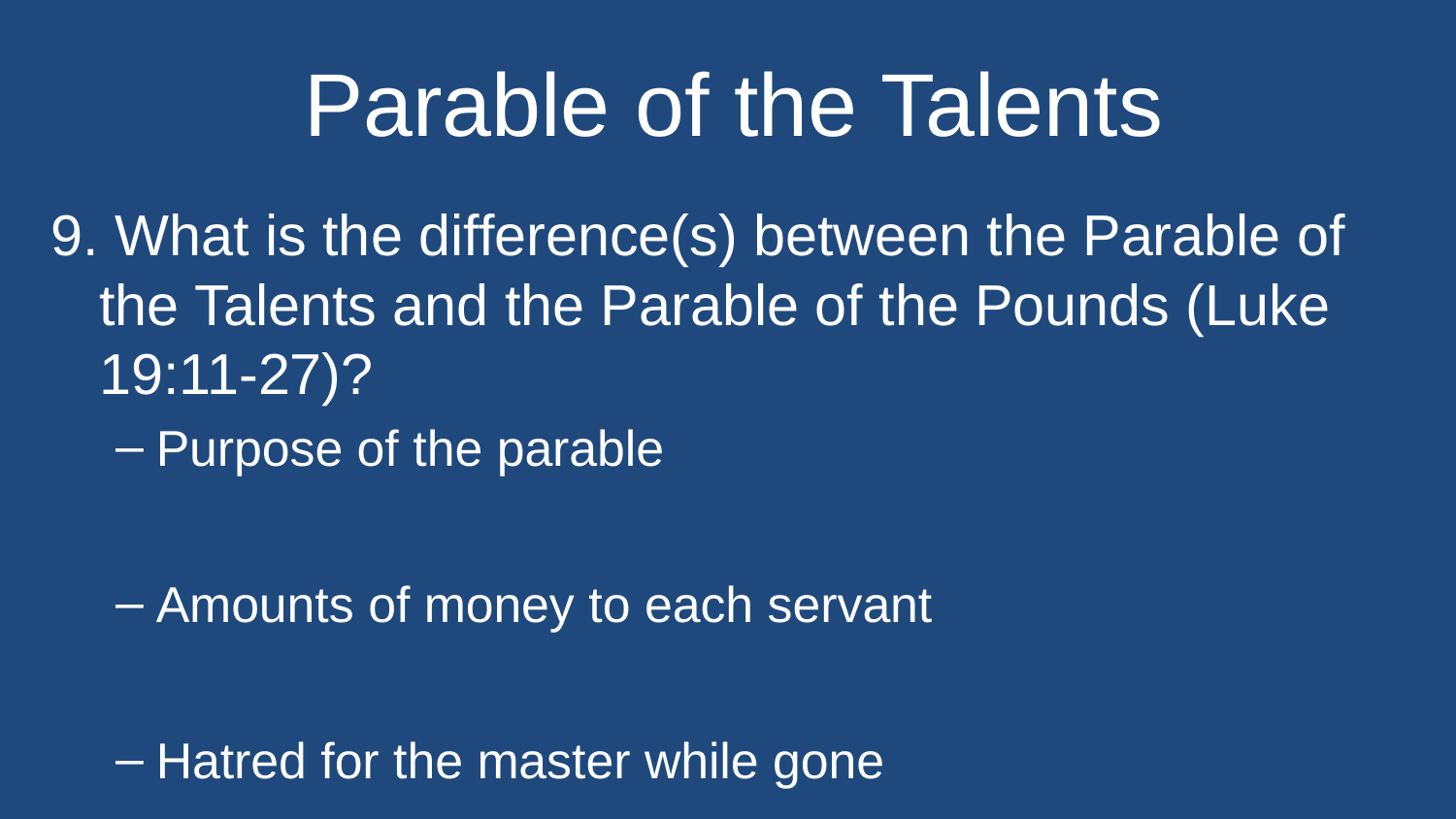

# Parable of the Talents
9. What is the difference(s) between the Parable of the Talents and the Parable of the Pounds (Luke 19:11-27)?
Purpose of the parable

Amounts of money to each servant

Hatred for the master while gone